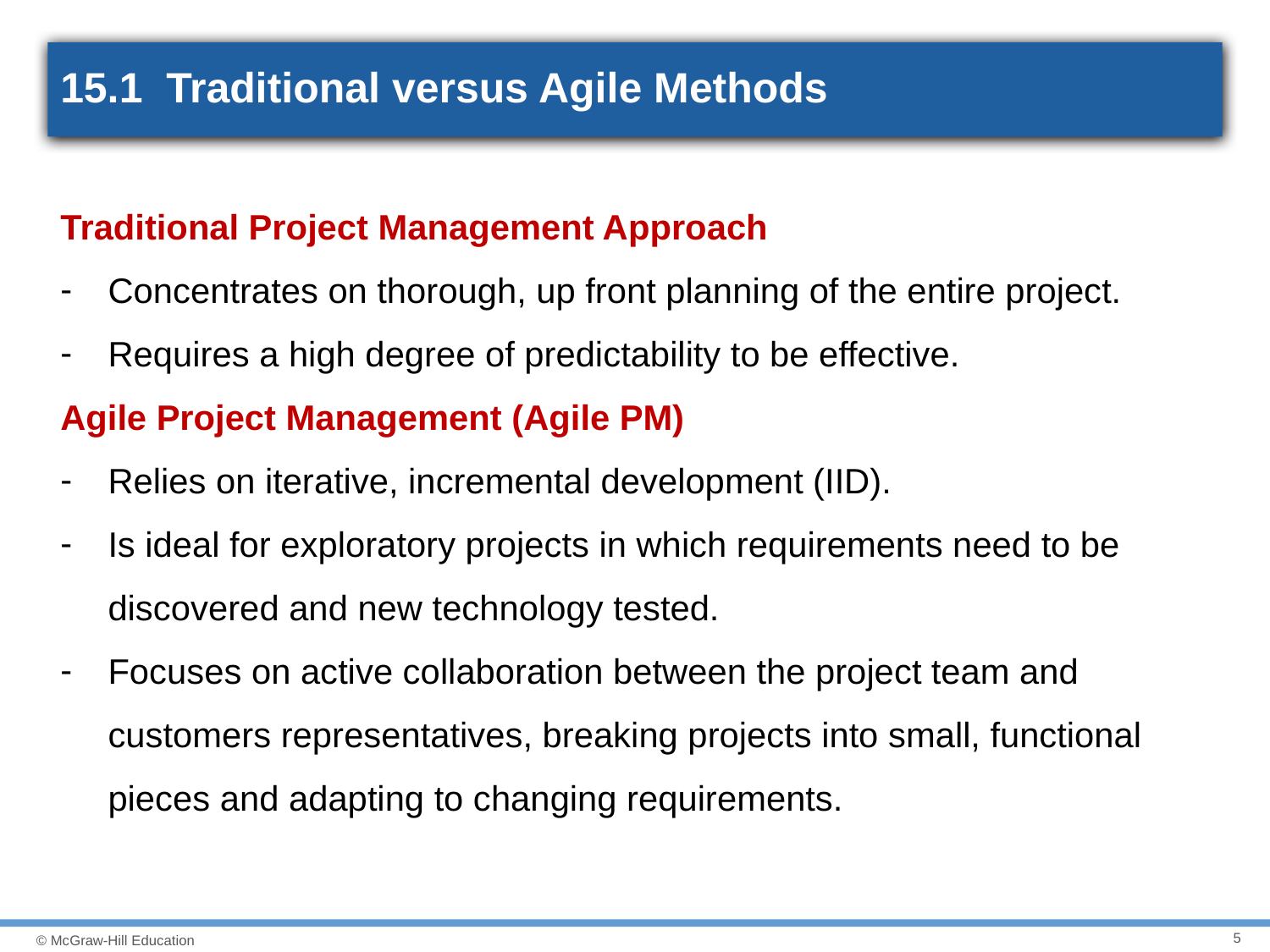

# 15.1  Traditional versus Agile Methods
Traditional Project Management Approach
Concentrates on thorough, up front planning of the entire project.
Requires a high degree of predictability to be effective.
Agile Project Management (Agile PM)
Relies on iterative, incremental development (IID).
Is ideal for exploratory projects in which requirements need to be discovered and new technology tested.
Focuses on active collaboration between the project team and customers representatives, breaking projects into small, functional pieces and adapting to changing requirements.
5